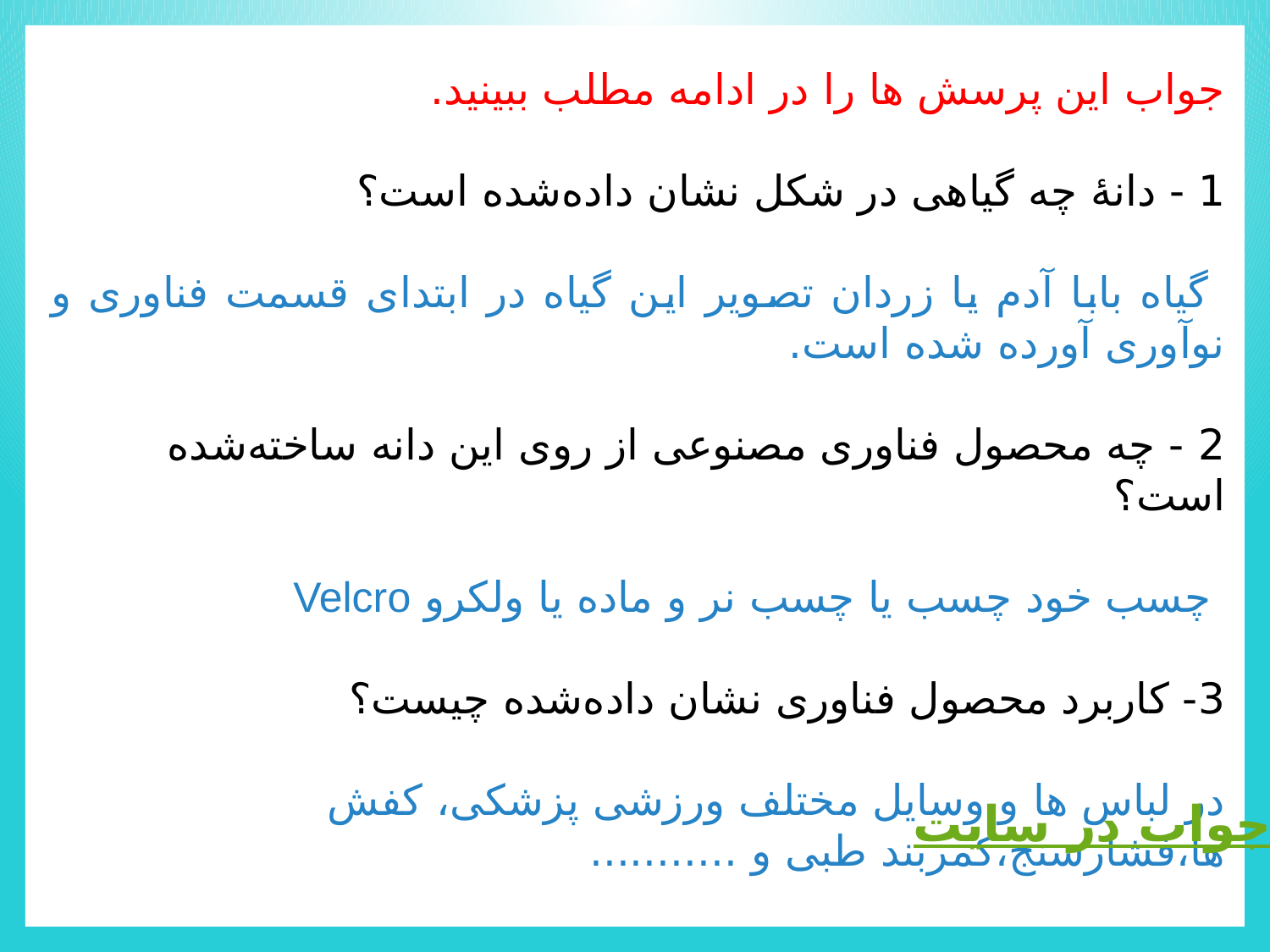

جواب این پرسش ها را در ادامه مطلب ببینید.

1 - دانۀ چه گیاهی در شکل نشان داده‌شده است؟

 گیاه بابا آدم یا زردان تصویر این گیاه در ابتدای قسمت فناوری و نوآوری آورده شده است.

2 - چه محصول فناوری مصنوعی از روی این دانه ساخته‌شده است؟

 چسب خود چسب یا چسب نر و ماده یا ولکرو Velcro

3- کاربرد محصول فناوری نشان داده‌شده چیست؟

در لباس ها و وسایل مختلف ورزشی پزشکی، کفش ها،فشارسنج،کمربند طبی و ...........

جواب در سایت